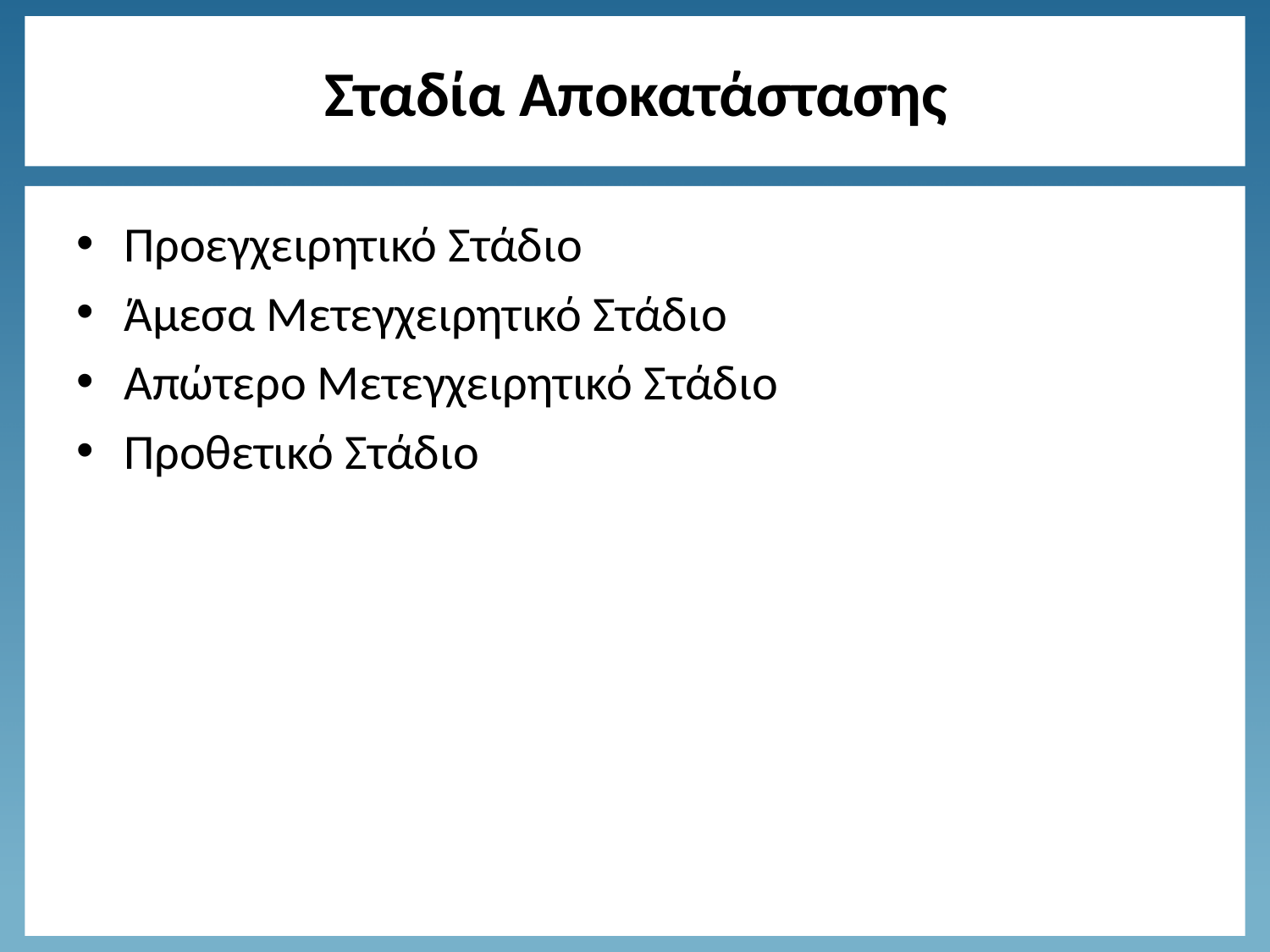

# Σταδία Αποκατάστασης
Προεγχειρητικό Στάδιο
Άμεσα Μετεγχειρητικό Στάδιο
Απώτερο Μετεγχειρητικό Στάδιο
Προθετικό Στάδιο